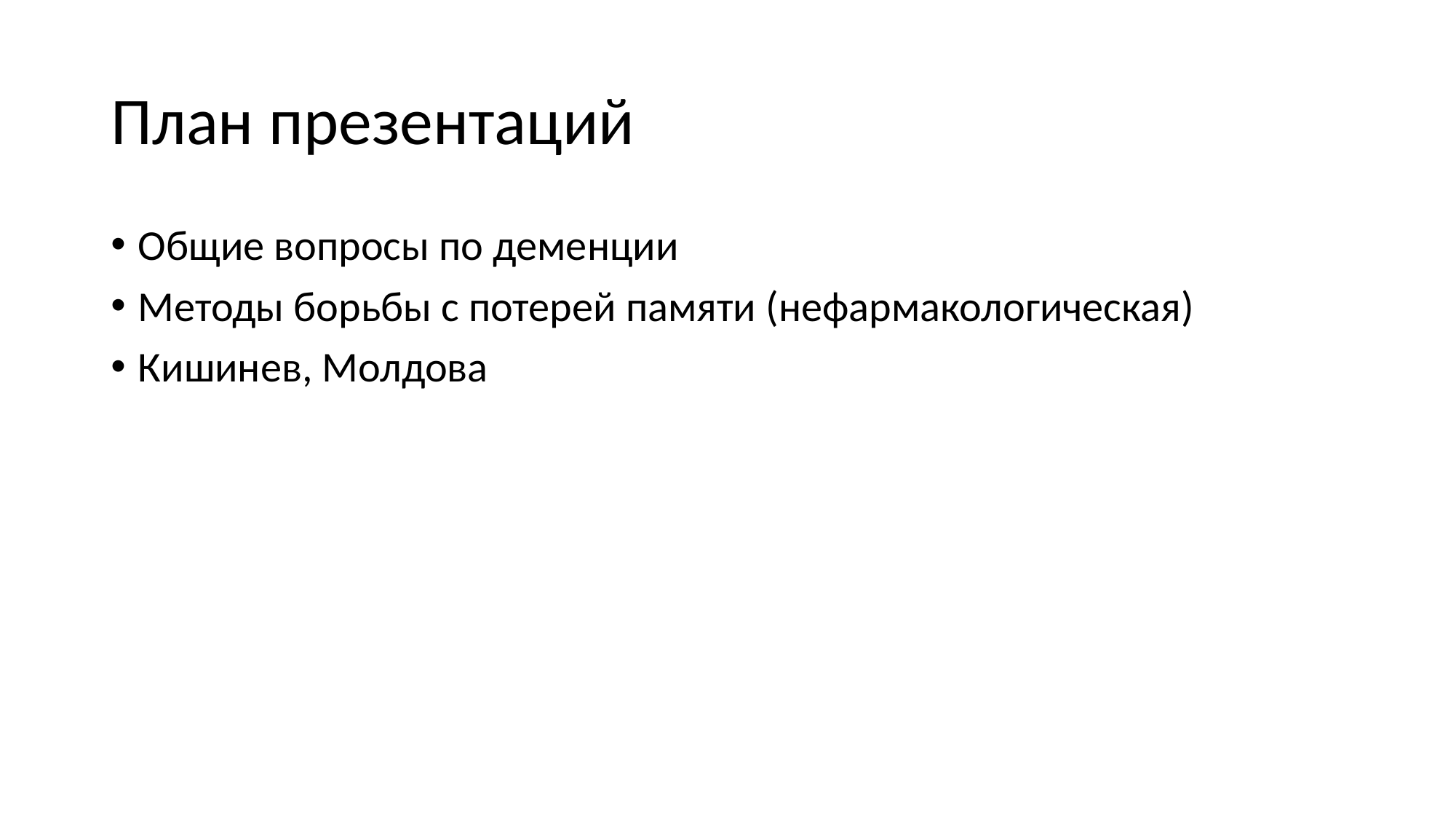

# План презентаций
Общие вопросы по деменции
Методы борьбы с потерей памяти (нефармакологическая)
Кишинев, Молдова